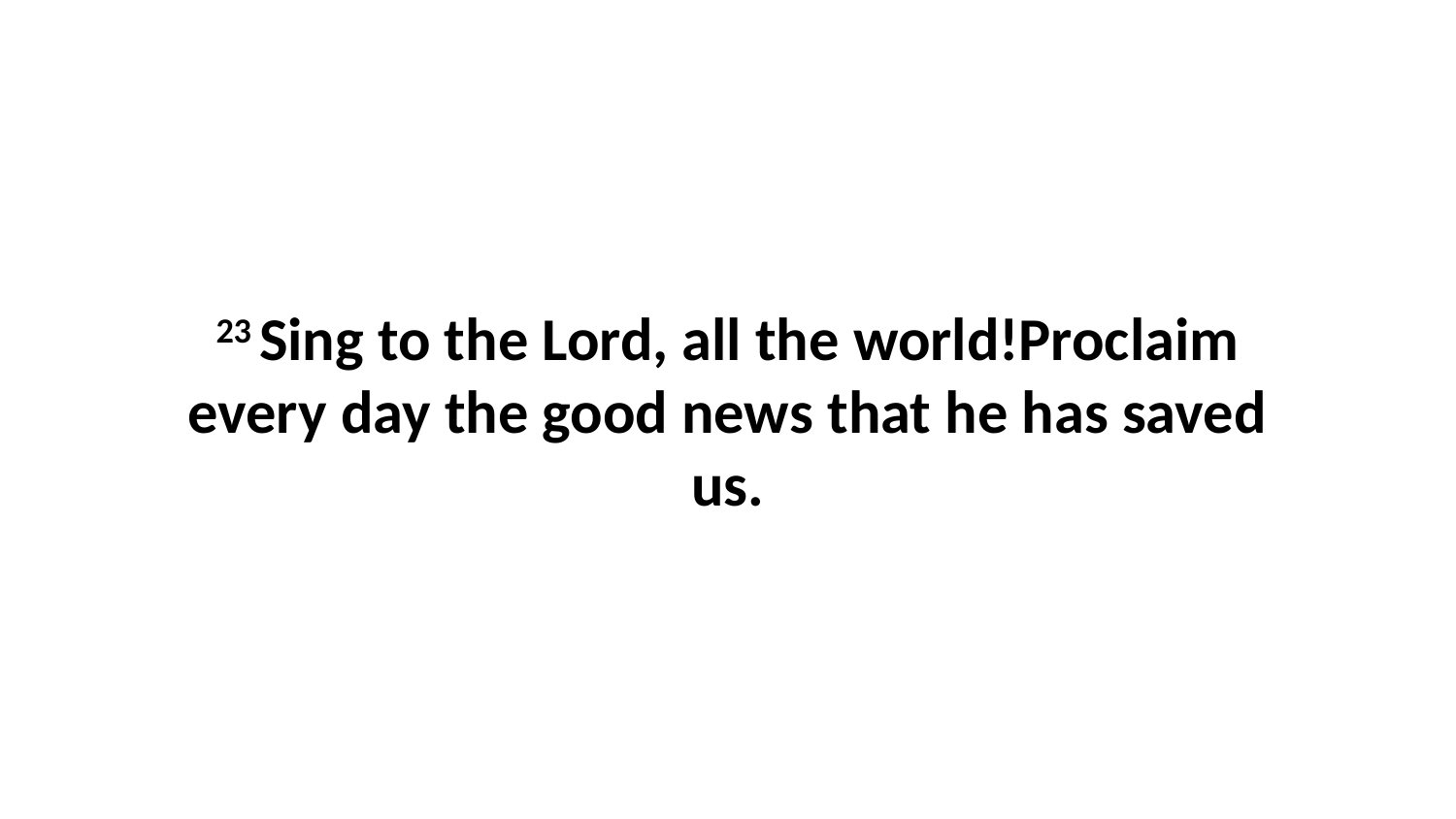

23 Sing to the Lord, all the world!Proclaim every day the good news that he has saved us.